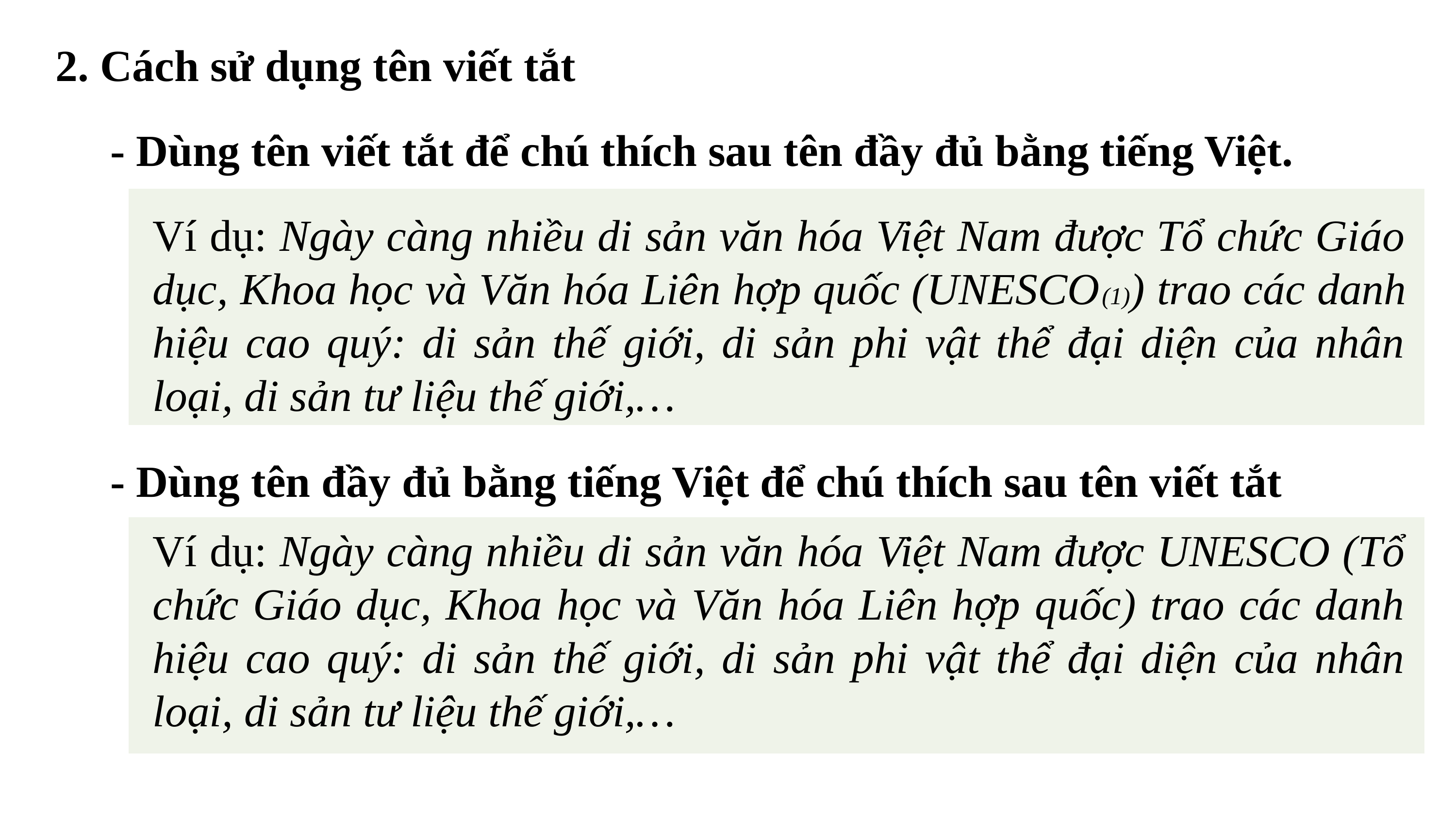

2. Cách sử dụng tên viết tắt
- Dùng tên viết tắt để chú thích sau tên đầy đủ bằng tiếng Việt.

Ví dụ: Ngày càng nhiều di sản văn hóa Việt Nam được Tổ chức Giáo dục, Khoa học và Văn hóa Liên hợp quốc (UNESCO(1)) trao các danh hiệu cao quý: di sản thế giới, di sản phi vật thể đại diện của nhân loại, di sản tư liệu thế giới,…
- Dùng tên đầy đủ bằng tiếng Việt để chú thích sau tên viết tắt

Ví dụ: Ngày càng nhiều di sản văn hóa Việt Nam được UNESCO (Tổ chức Giáo dục, Khoa học và Văn hóa Liên hợp quốc) trao các danh hiệu cao quý: di sản thế giới, di sản phi vật thể đại diện của nhân loại, di sản tư liệu thế giới,…